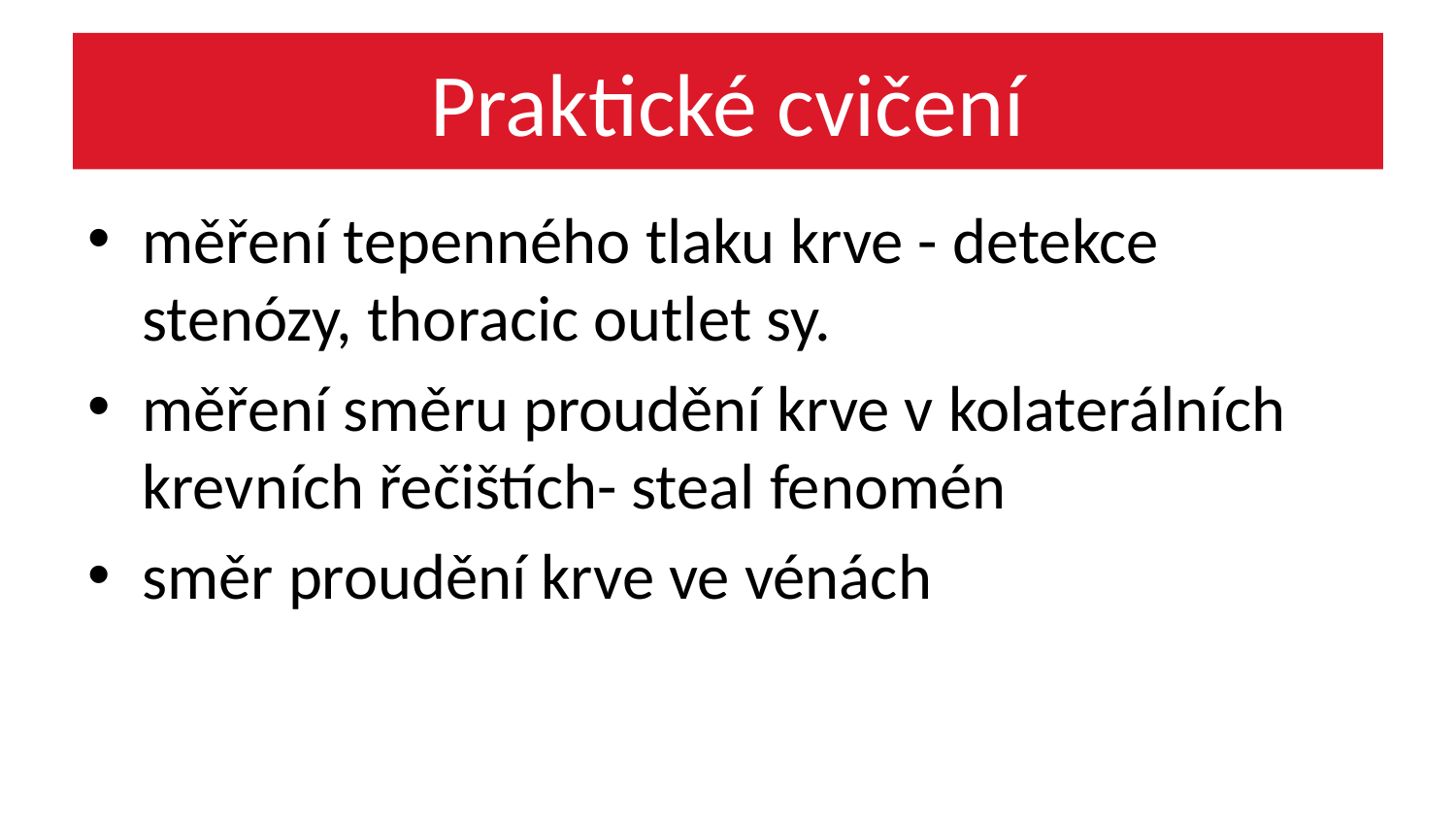

# Praktické cvičení
měření tepenného tlaku krve - detekce stenózy, thoracic outlet sy.
měření směru proudění krve v kolaterálních krevních řečištích- steal fenomén
směr proudění krve ve vénách